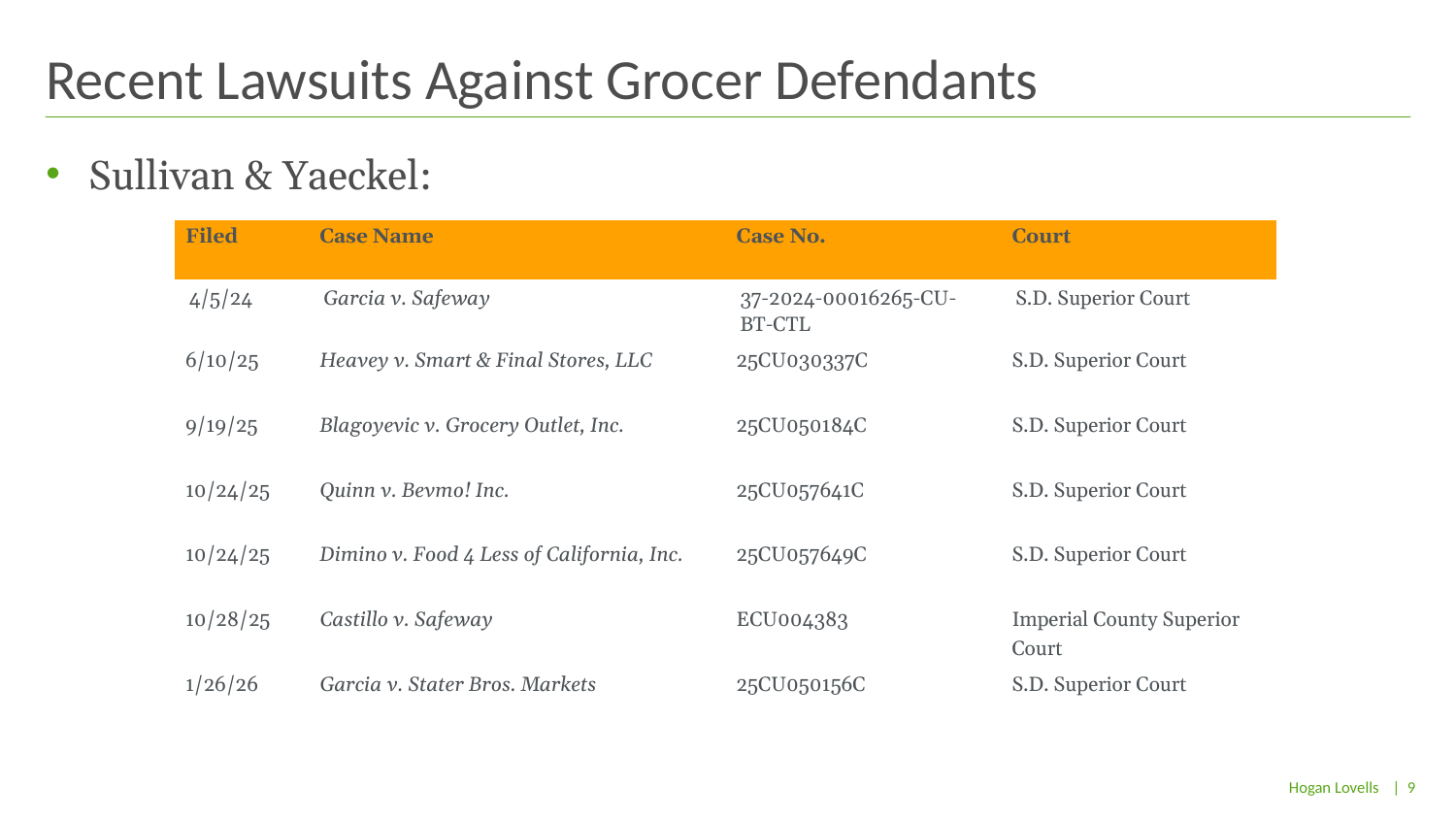

# Recent Lawsuits Against Grocer Defendants
Sullivan & Yaeckel:

| Filed | Case Name | Case No. | Court |
| --- | --- | --- | --- |
| 4/5/24 | Garcia v. Safeway | 37-2024-00016265-CU-BT-CTL | S.D. Superior Court |
| 6/10/25 | Heavey v. Smart & Final Stores, LLC | 25CU030337C | S.D. Superior Court |
| 9/19/25 | Blagoyevic v. Grocery Outlet, Inc. | 25CU050184C | S.D. Superior Court |
| 10/24/25 | Quinn v. Bevmo! Inc. | 25CU057641C | S.D. Superior Court |
| 10/24/25 | Dimino v. Food 4 Less of California, Inc. | 25CU057649C | S.D. Superior Court |
| 10/28/25 | Castillo v. Safeway | ECU004383 | Imperial County Superior Court |
| 1/26/26 | Garcia v. Stater Bros. Markets | 25CU050156C | S.D. Superior Court |
|  9
Hogan Lovells